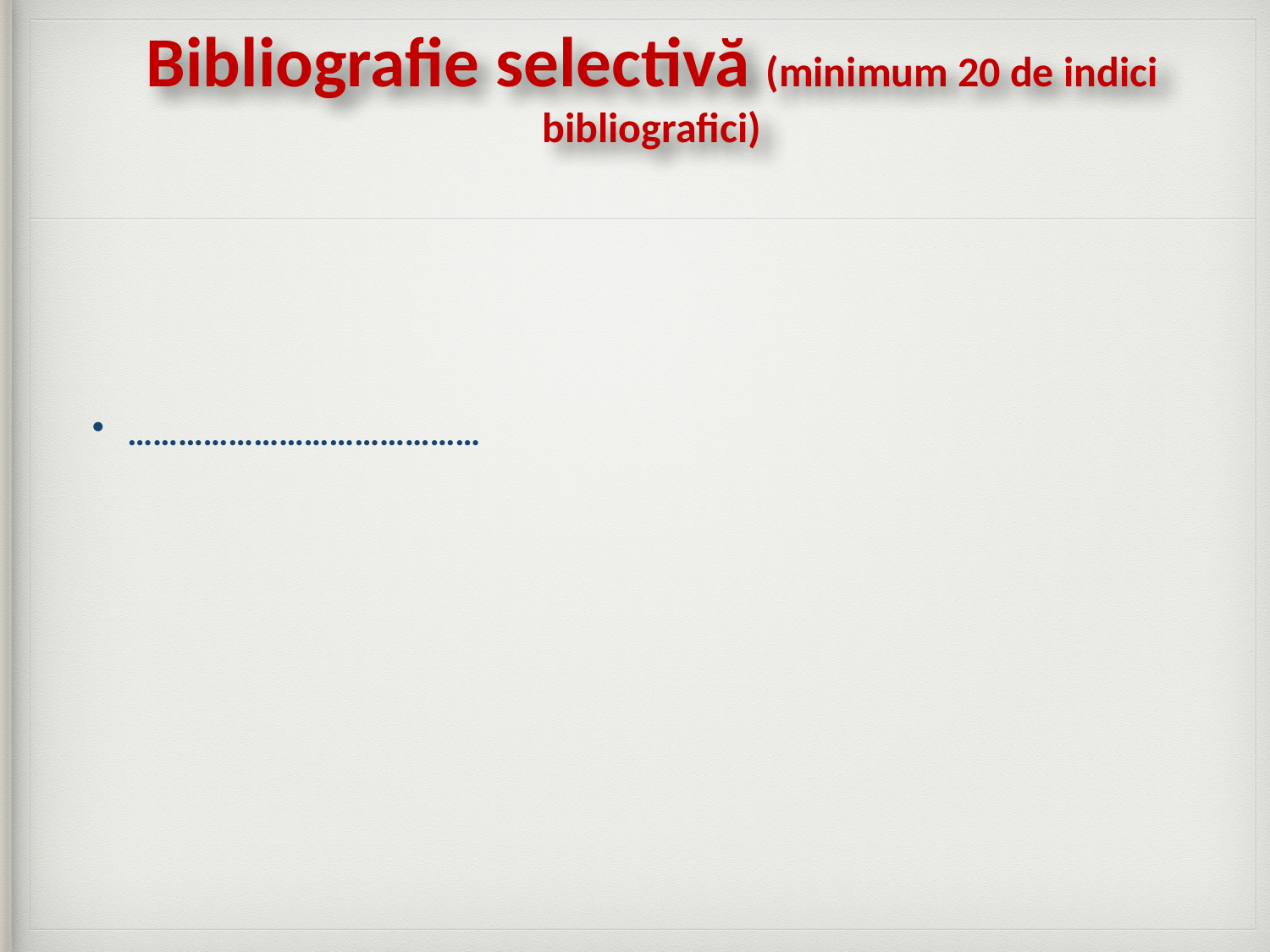

# Bibliografie selectivă (minimum 20 de indici bibliografici)

……………………………………